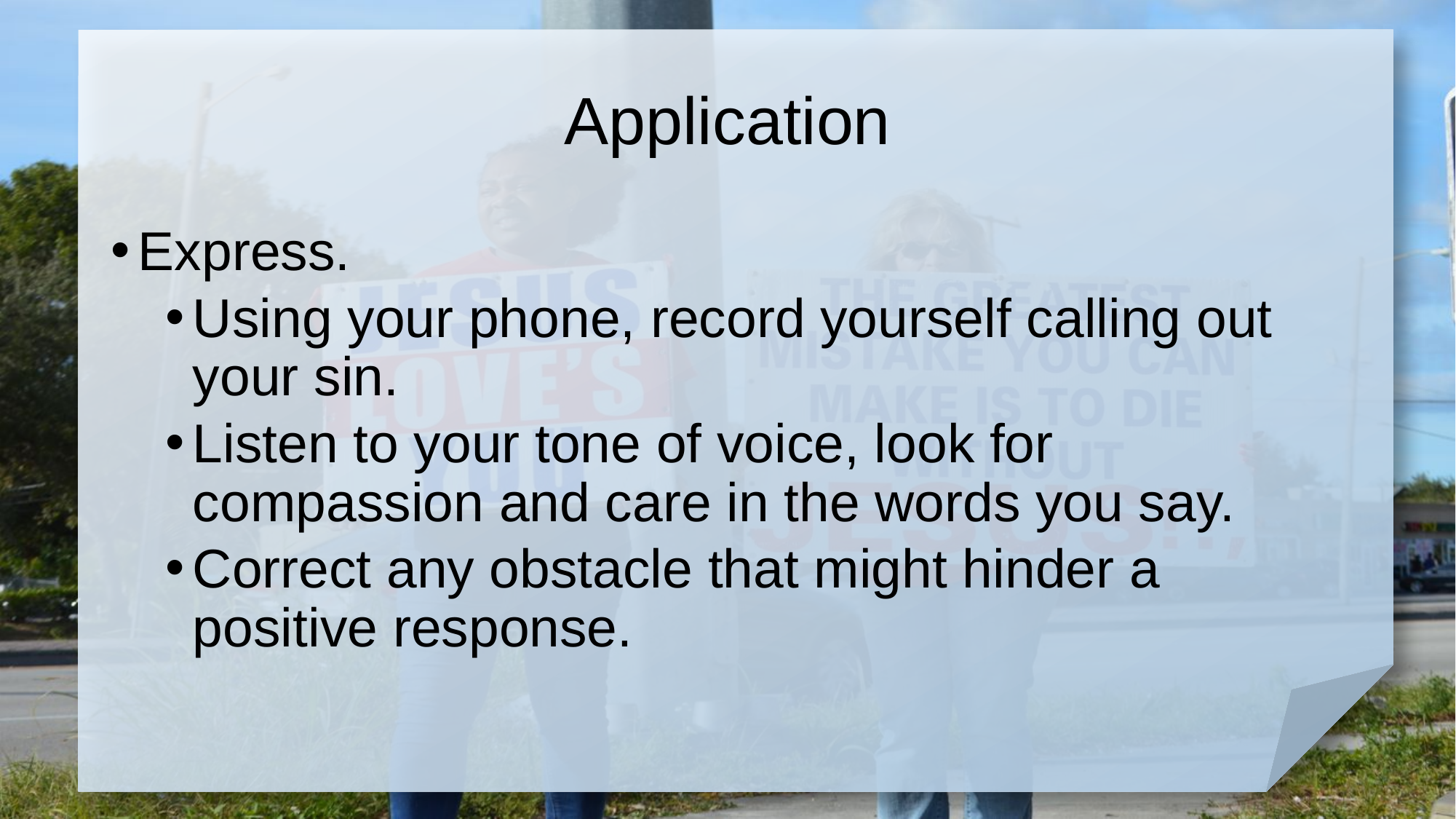

# Application
Express.
Using your phone, record yourself calling out your sin.
Listen to your tone of voice, look for compassion and care in the words you say.
Correct any obstacle that might hinder a positive response.